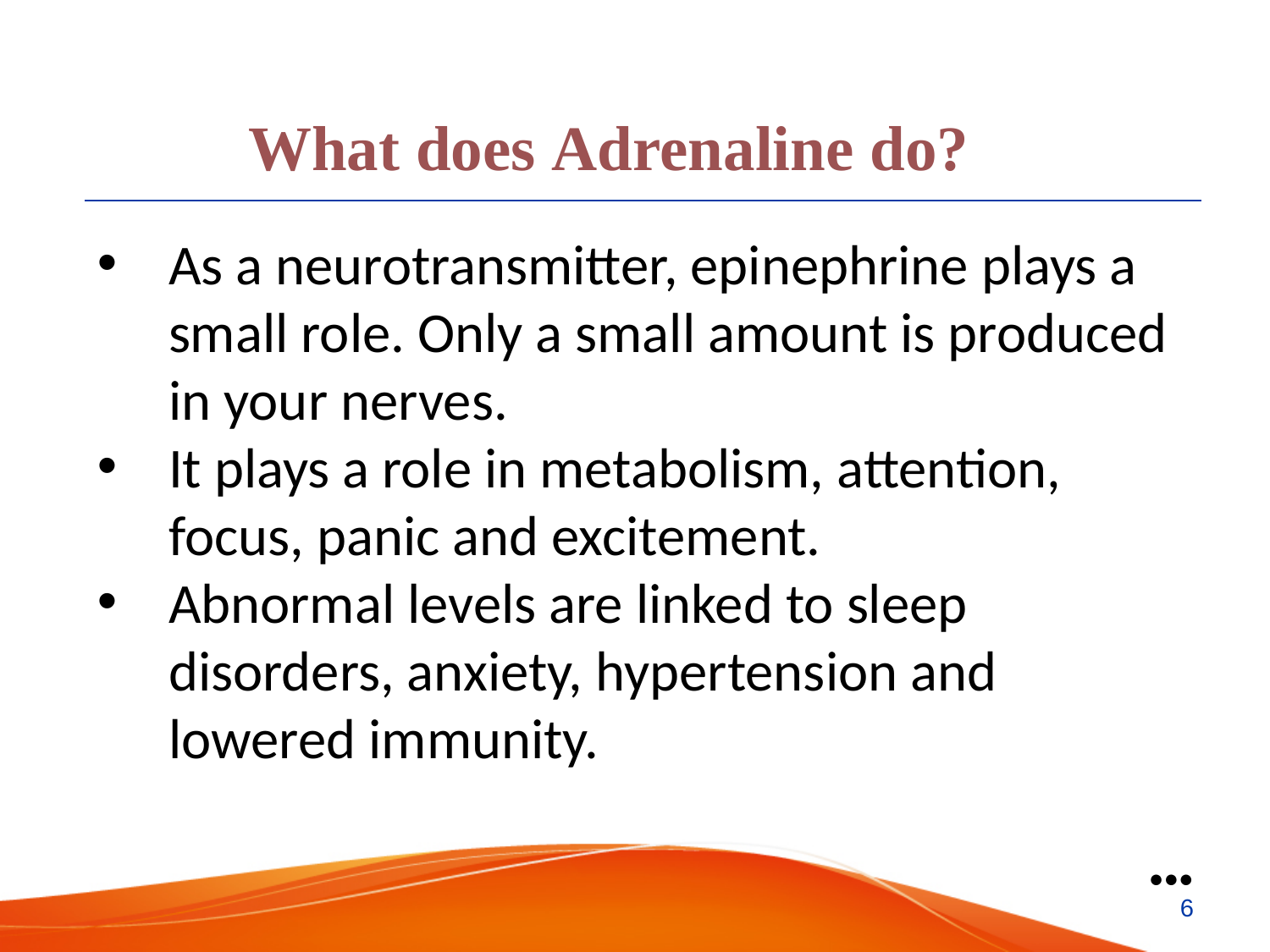

What does Adrenaline do?
As a neurotransmitter, epinephrine plays a small role. Only a small amount is produced in your nerves.
It plays a role in metabolism, attention, focus, panic and excitement.
Abnormal levels are linked to sleep disorders, anxiety, hypertension and lowered immunity.
●●●
6